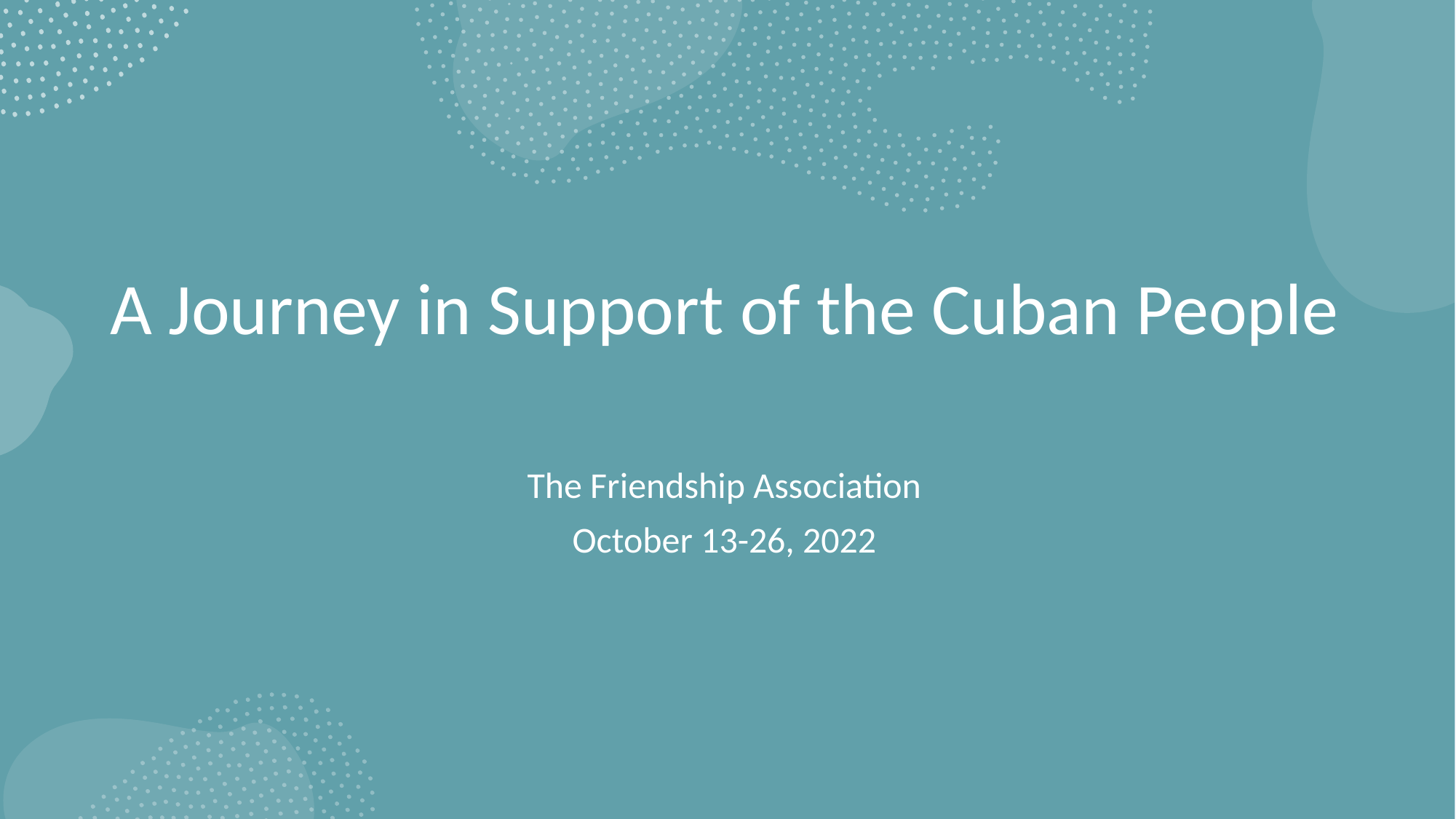

# A Journey in Support of the Cuban People
The Friendship Association
October 13-26, 2022